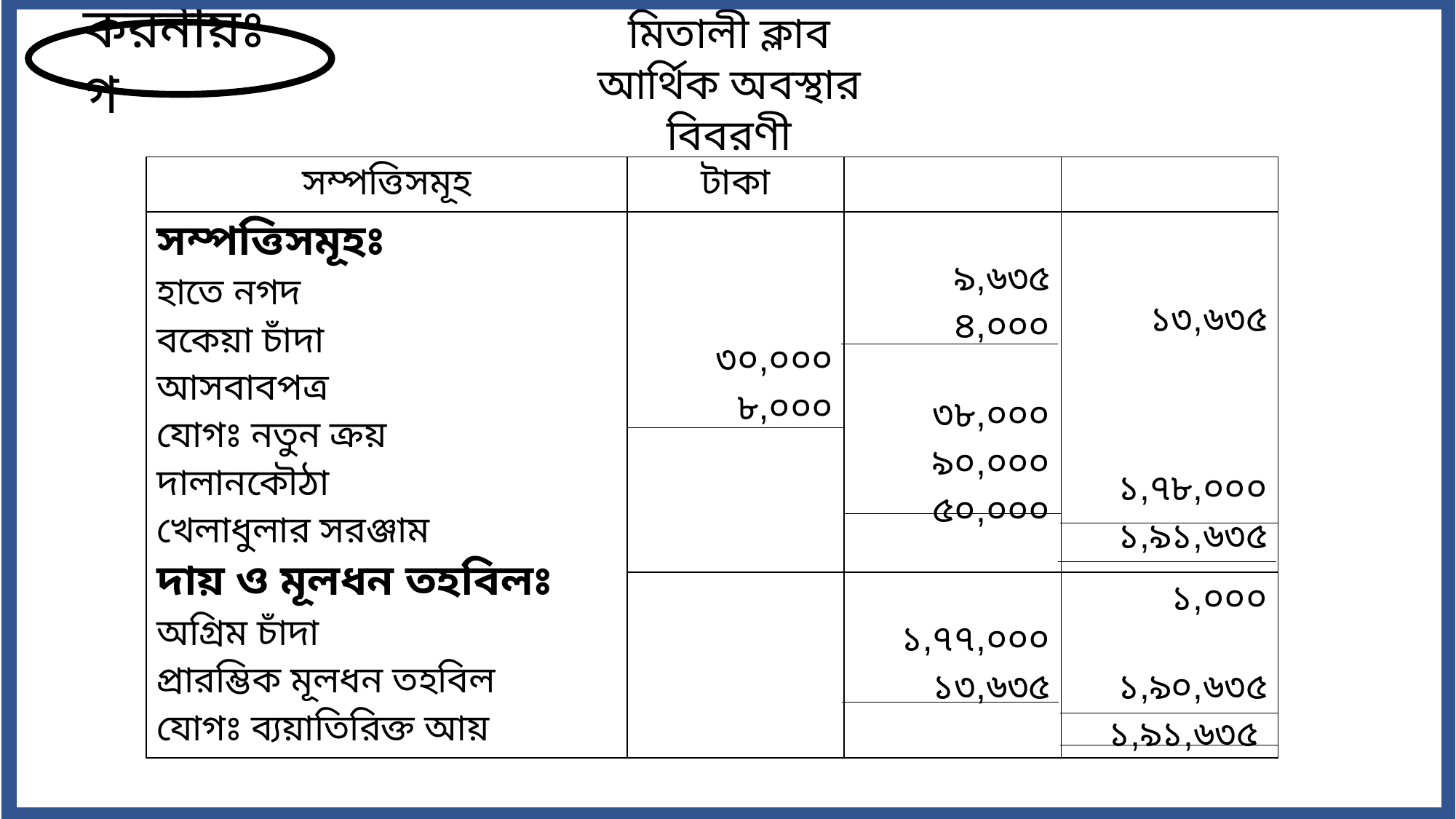

মিতালী ক্লাব
আর্থিক অবস্থার বিবরণী
২০১৫ সালের ৩১ ডিসেম্বর

করনীয়ঃ গ
| সম্পত্তিসমূহ | টাকা |  |  |
| --- | --- | --- | --- |
| সম্পত্তিসমূহঃ হাতে নগদ বকেয়া চাঁদা আসবাবপত্র যোগঃ নতুন ক্রয় দালানকৌঠা খেলাধুলার সরঞ্জাম দায় ও মূলধন তহবিলঃ অগ্রিম চাঁদা প্রারম্ভিক মূলধন তহবিল যোগঃ ব্যয়াতিরিক্ত আয় | ৩০,০০০ ৮,০০০ | ৯,৬৩৫ ৪,০০০ ৩৮,০০০ ৯০,০০০ ৫০,০০০ | ১৩,৬৩৫ ১,৭৮,০০০ ১,৯১,৬৩৫ |
|  |  | ১,৭৭,০০০ ১৩,৬৩৫ | ১,০০০ ১,৯০,৬৩৫ ১,৯১,৬৩৫ |